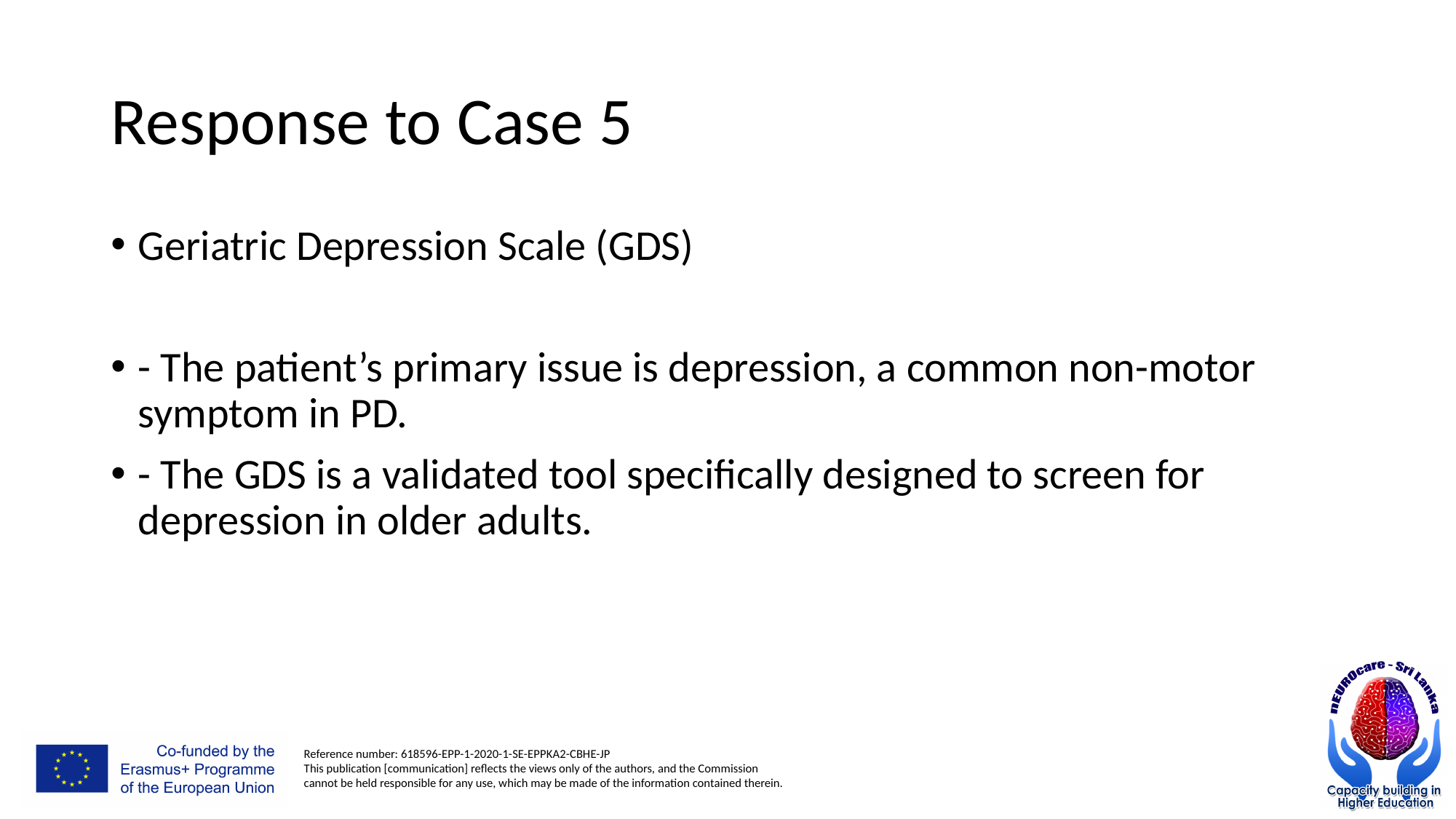

# Response to Case 5
Geriatric Depression Scale (GDS)

- The patient’s primary issue is depression, a common non-motor symptom in PD.
- The GDS is a validated tool specifically designed to screen for depression in older adults.